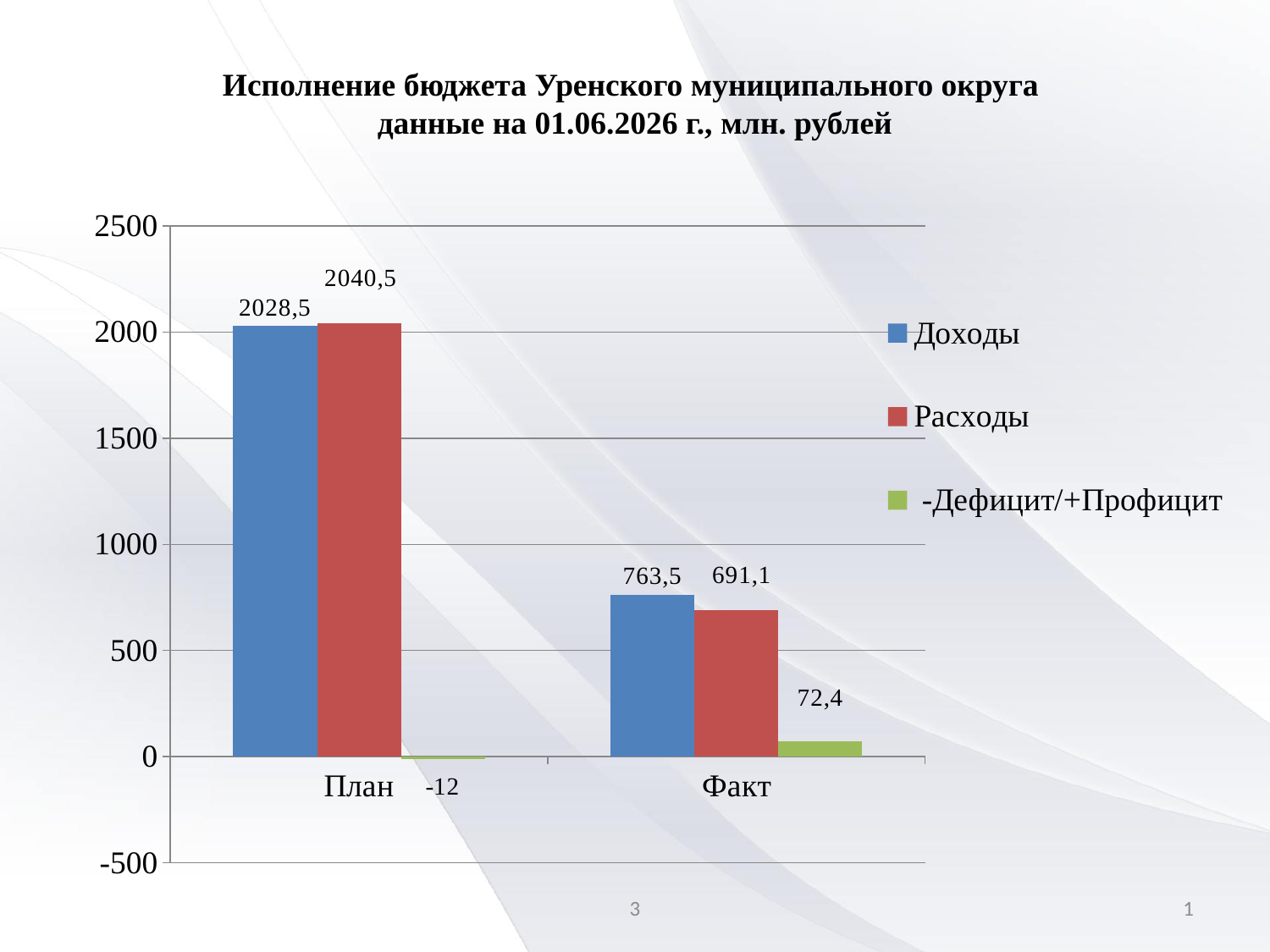

# Исполнение бюджета Уренского муниципального округа данные на 01.06.2026 г., млн. рублей

### Chart

| Category | Доходы | Расходы  |  -Дефицит/+Профицит |
|---|---|---|---|
| План | 2028.5 | 2040.5 | -12.0 |
| Факт | 763.5 | 691.1 | 72.39999999999998 |
3
1